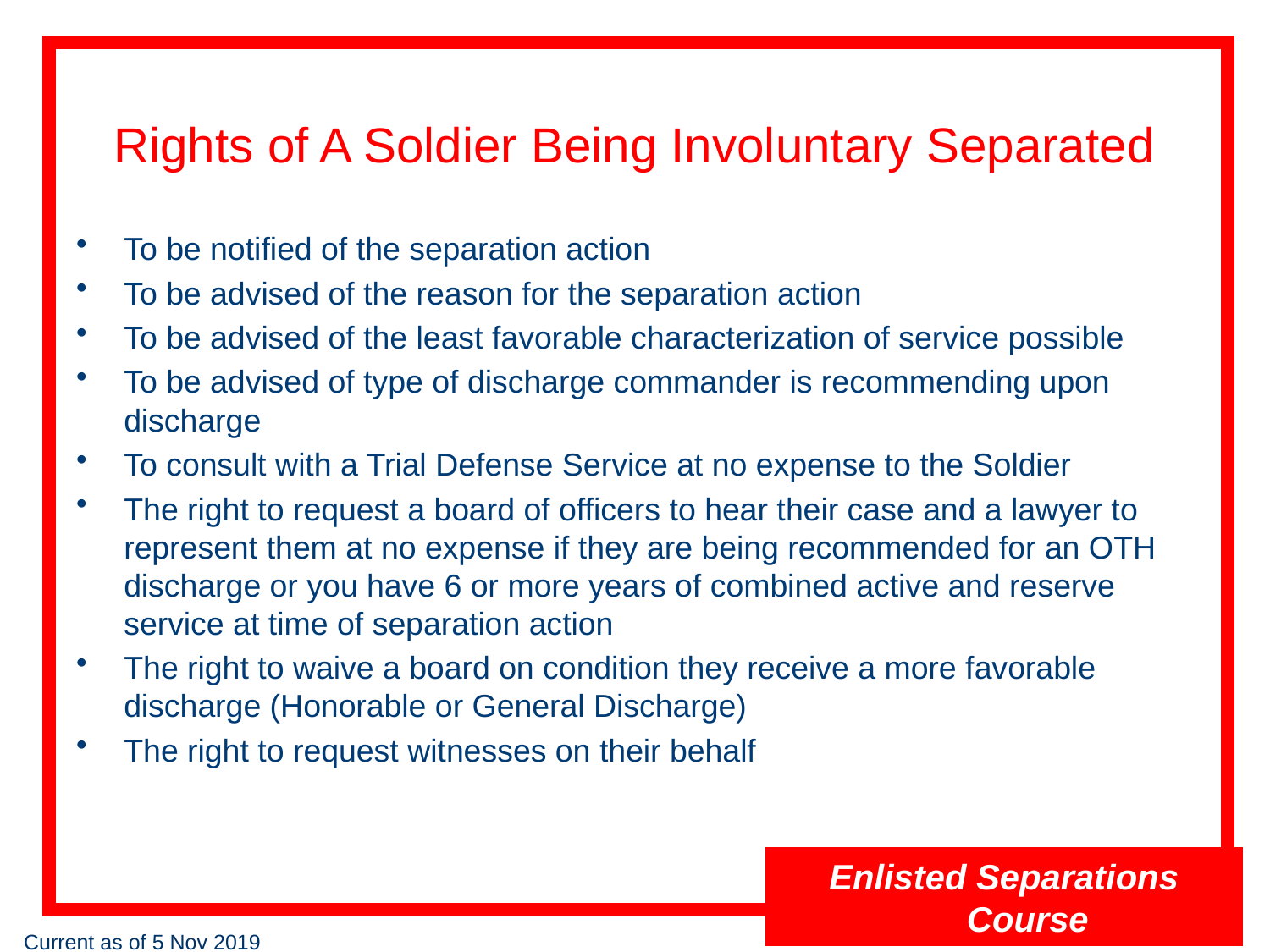

# Rights of A Soldier Being Involuntary Separated
To be notified of the separation action
To be advised of the reason for the separation action
To be advised of the least favorable characterization of service possible
To be advised of type of discharge commander is recommending upon discharge
To consult with a Trial Defense Service at no expense to the Soldier
The right to request a board of officers to hear their case and a lawyer to represent them at no expense if they are being recommended for an OTH discharge or you have 6 or more years of combined active and reserve service at time of separation action
The right to waive a board on condition they receive a more favorable discharge (Honorable or General Discharge)
The right to request witnesses on their behalf